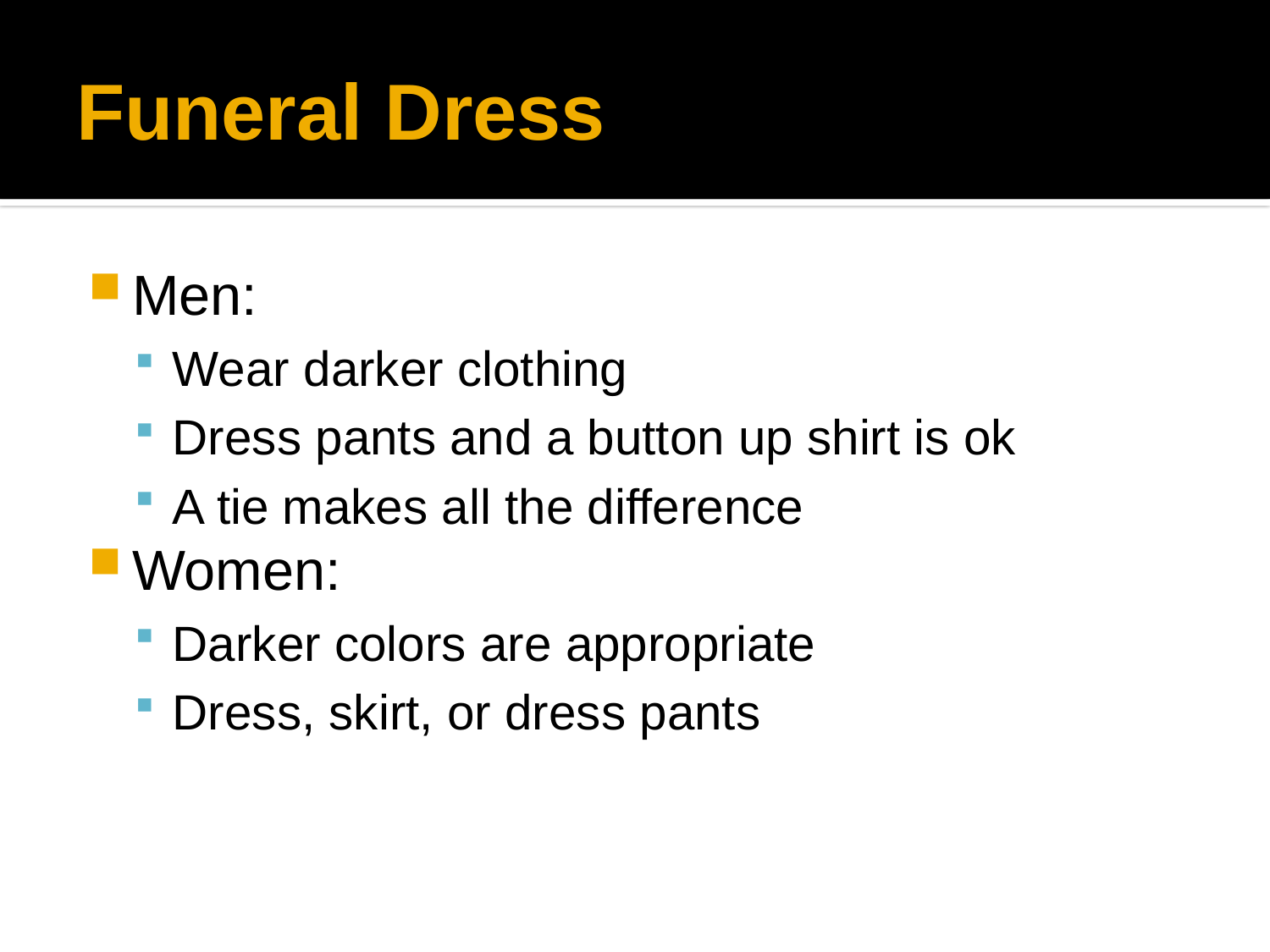

# Funeral Dress
Men:
Wear darker clothing
Dress pants and a button up shirt is ok
A tie makes all the difference
Women:
Darker colors are appropriate
Dress, skirt, or dress pants